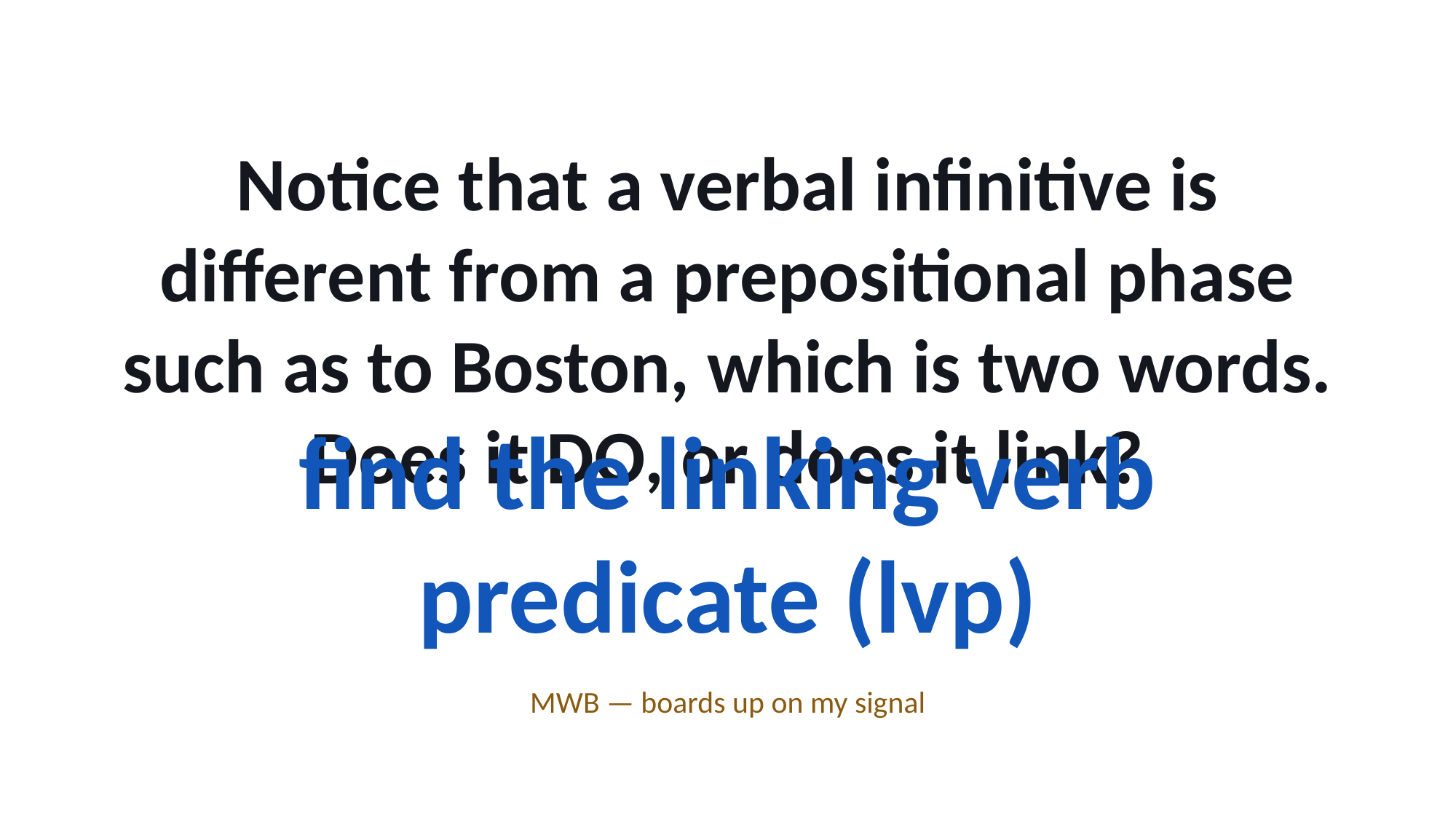

Notice that a verbal infinitive is different from a prepositional phase such as to Boston, which is two words.
Does it DO, or does it link?
find the linking verb predicate (lvp)
MWB — boards up on my signal